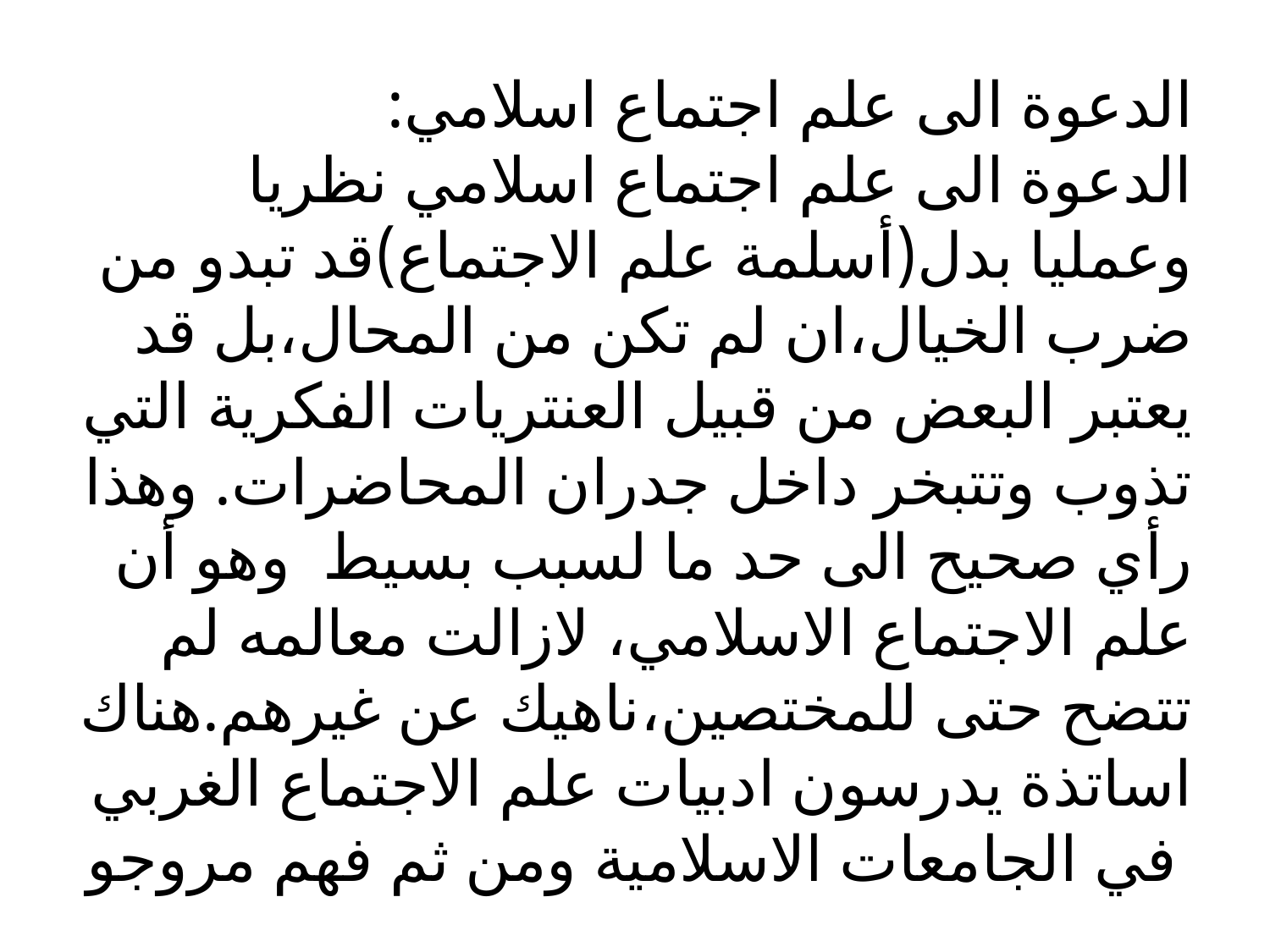

# الدعوة الى علم اجتماع اسلامي: الدعوة الى علم اجتماع اسلامي نظريا وعمليا بدل(أسلمة علم الاجتماع)قد تبدو من ضرب الخيال،ان لم تكن من المحال،بل قد يعتبر البعض من قبيل العنتريات الفكرية التي تذوب وتتبخر داخل جدران المحاضرات. وهذا رأي صحيح الى حد ما لسبب بسيط  وهو أن علم الاجتماع الاسلامي، لازالت معالمه لم تتضح حتى للمختصين،ناهيك عن غيرهم.هناك اساتذة يدرسون ادبيات علم الاجتماع الغربي في الجامعات الاسلامية ومن ثم فهم مروجو